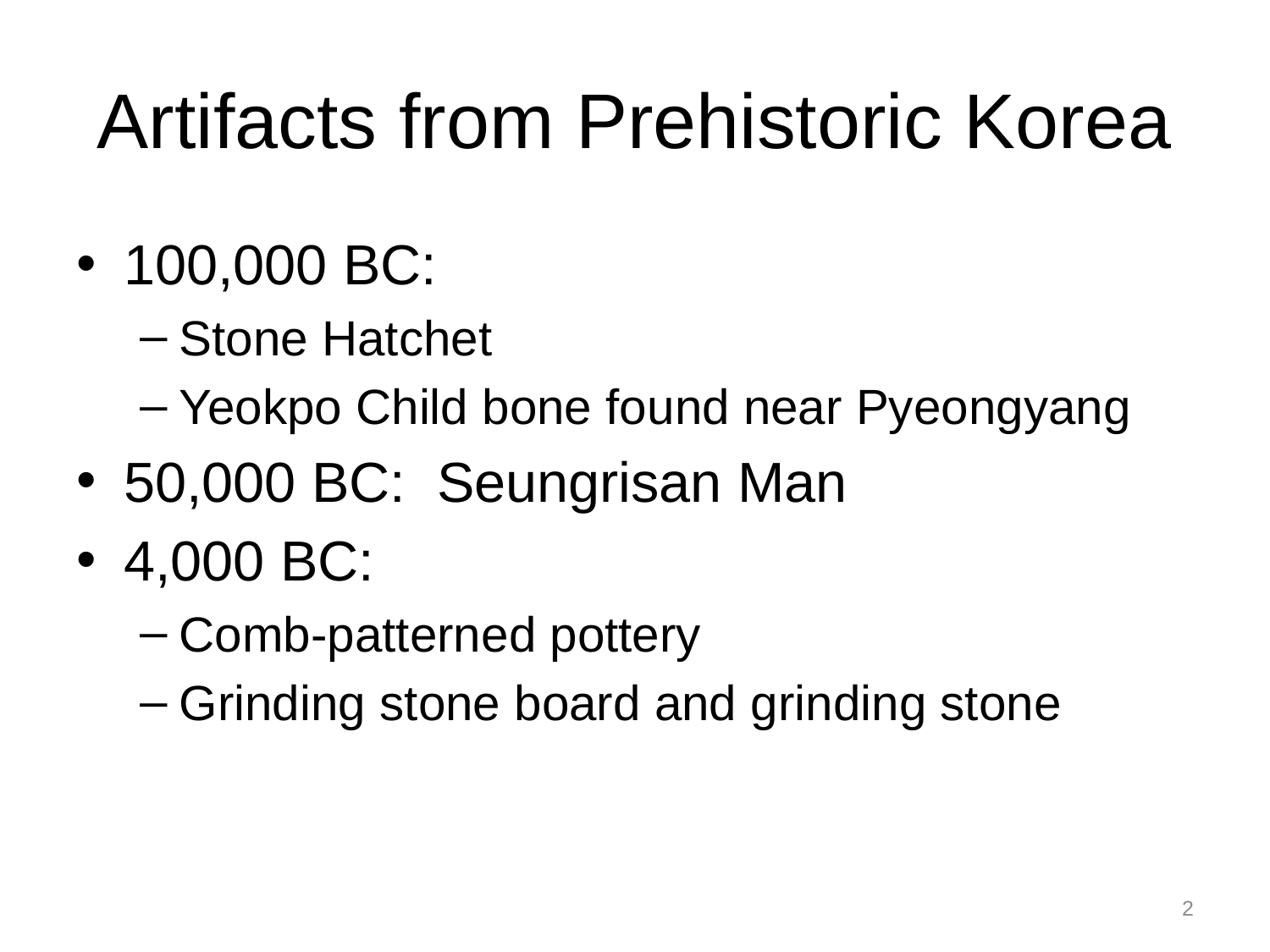

# Artifacts from Prehistoric Korea
100,000 BC:
Stone Hatchet
Yeokpo Child bone found near Pyeongyang
50,000 BC:  Seungrisan Man
4,000 BC:
Comb-patterned pottery
Grinding stone board and grinding stone
2